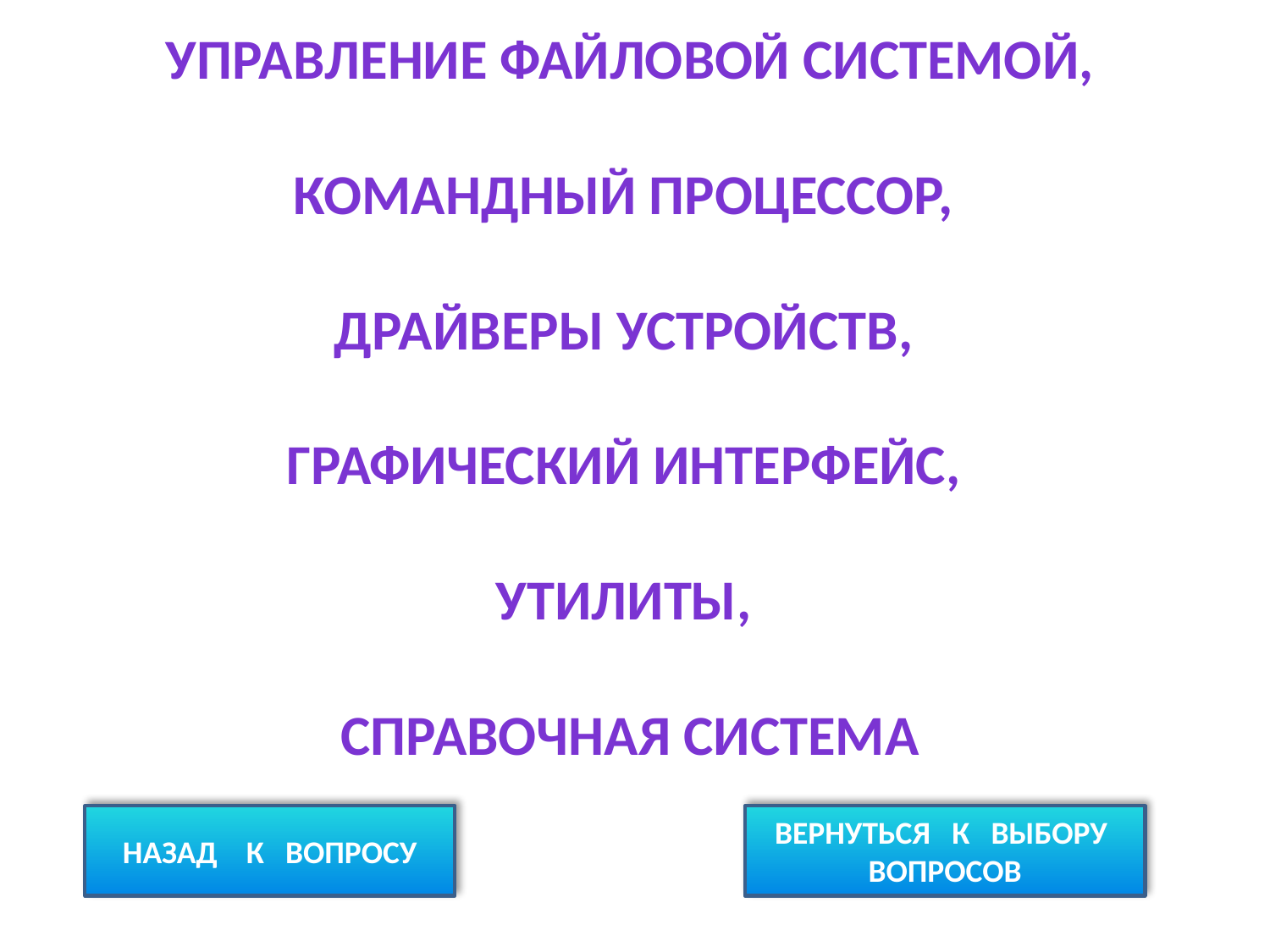

управление файловой системой,

командный процессор,

драйверы устройств,

графический интерфейс,

утилиты,

справочная система
НАЗАД    К   ВОПРОСУ
ВЕРНУТЬСЯ   К   ВЫБОРУ  ВОПРОСОВ